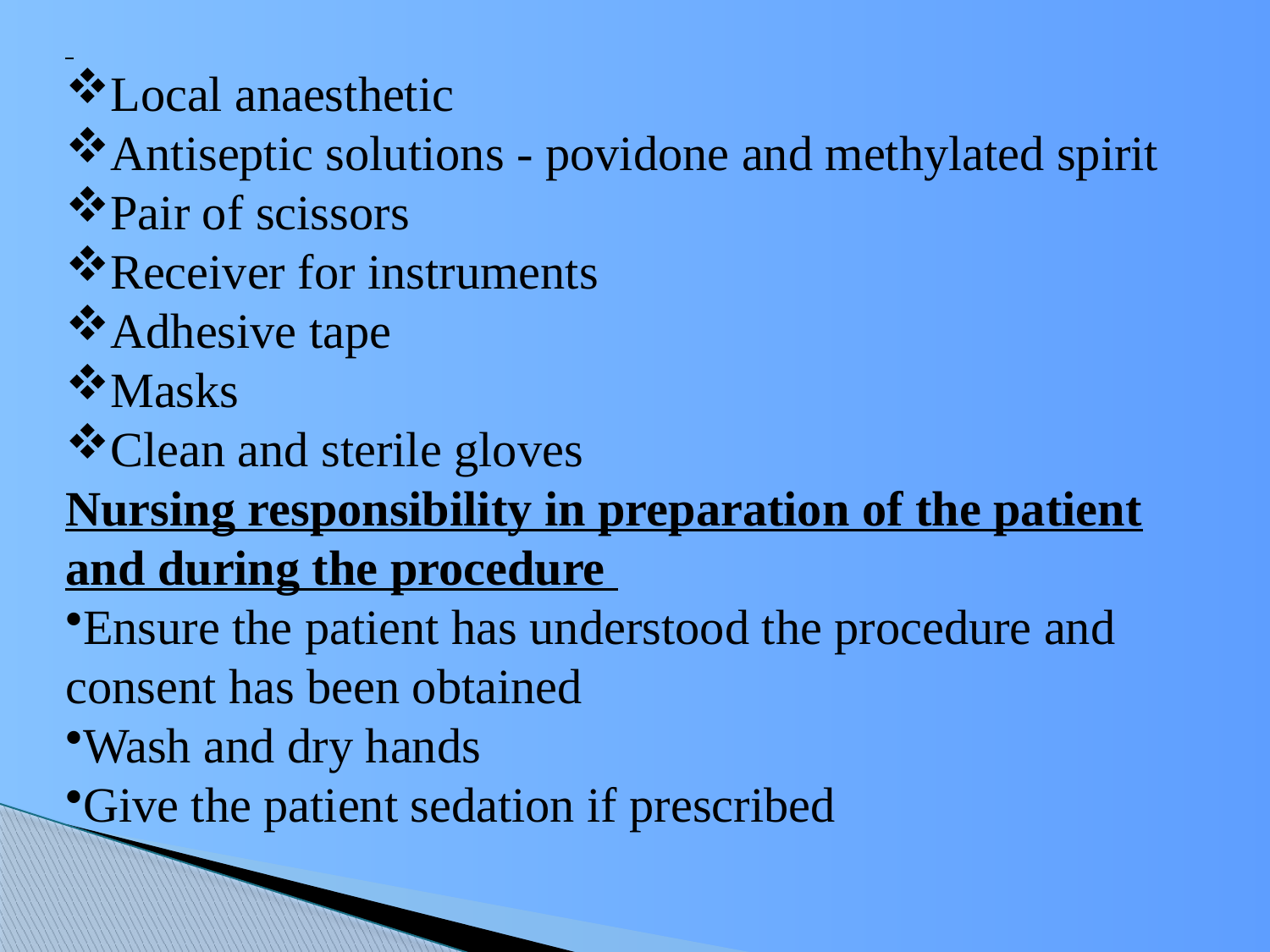

Local anaesthetic
Antiseptic solutions - povidone and methylated spirit
Pair of scissors
Receiver for instruments
Adhesive tape
Masks
Clean and sterile gloves
Nursing responsibility in preparation of the patient and during the procedure
Ensure the patient has understood the procedure and consent has been obtained
Wash and dry hands
Give the patient sedation if prescribed